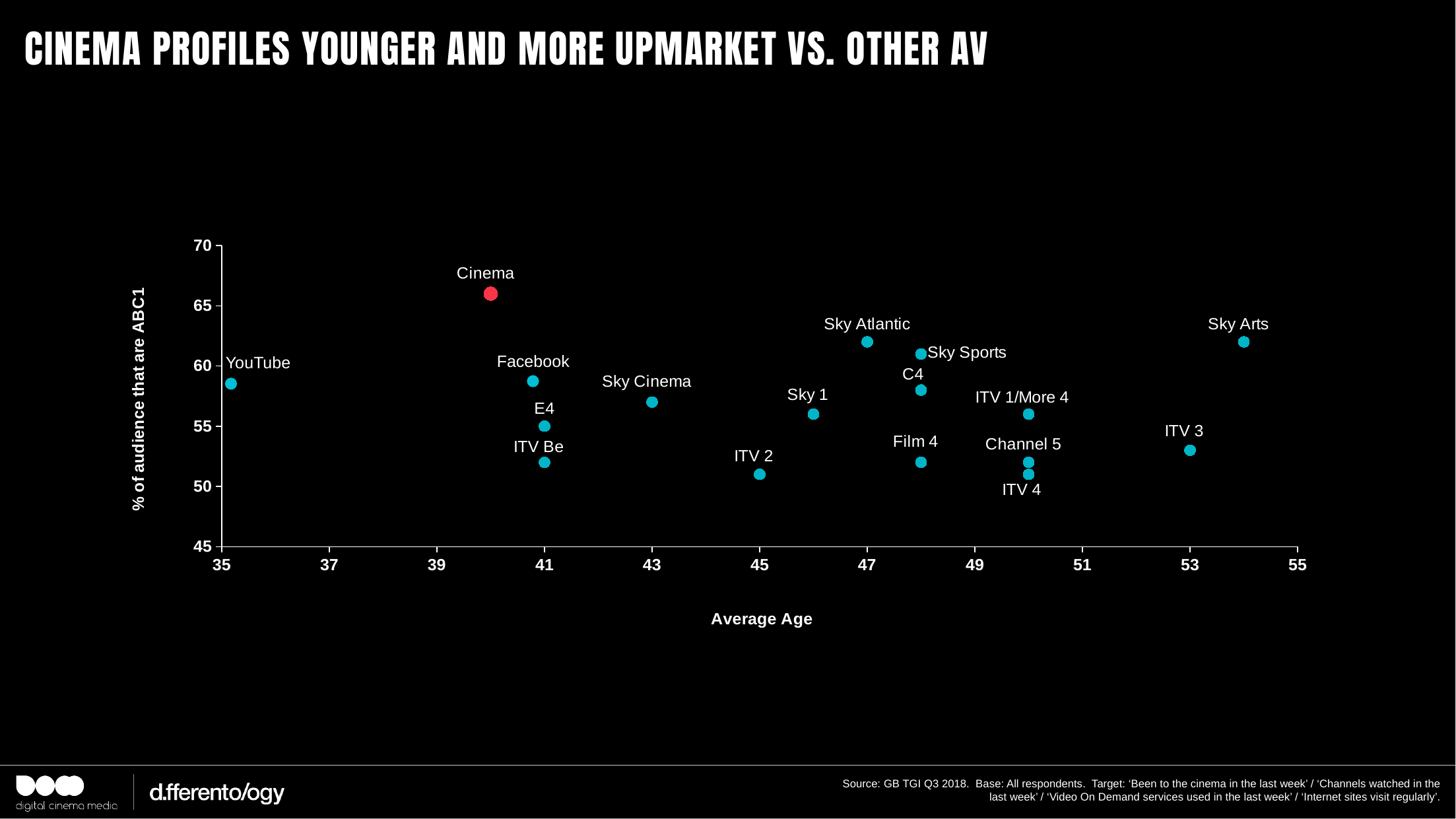

# CINEMA PROFILES YOUNGER AND MORE UPMARKET VS. OTHER AV

### Chart

| Category | ABC1% |
|---|---|
Facebook
YouTube

Source: GB TGI Q3 2018.  Base: All respondents.  Target: ‘Been to the cinema in the last week’ / ‘Channels watched in the last week’ / ‘Video On Demand services used in the last week’ / ‘Internet sites visit regularly’.